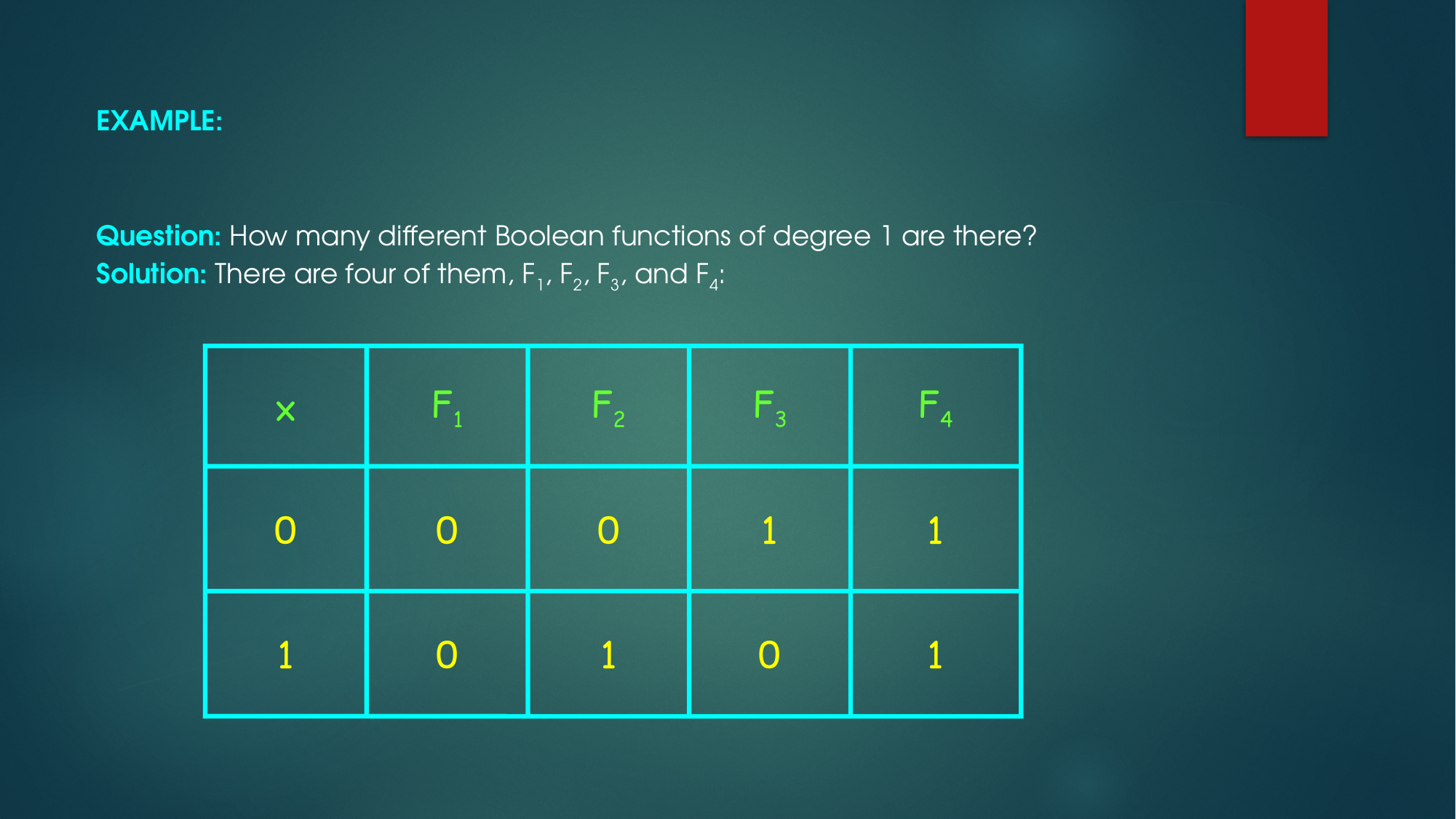

EXAMPLE:

Question: How many different Boolean functions of degree 1 are there?
Solution: There are four of them, F1, F2, F3, and F4:

x

F1

F2

F3

F4

0

0
0
1
1
1

0
1
0
1